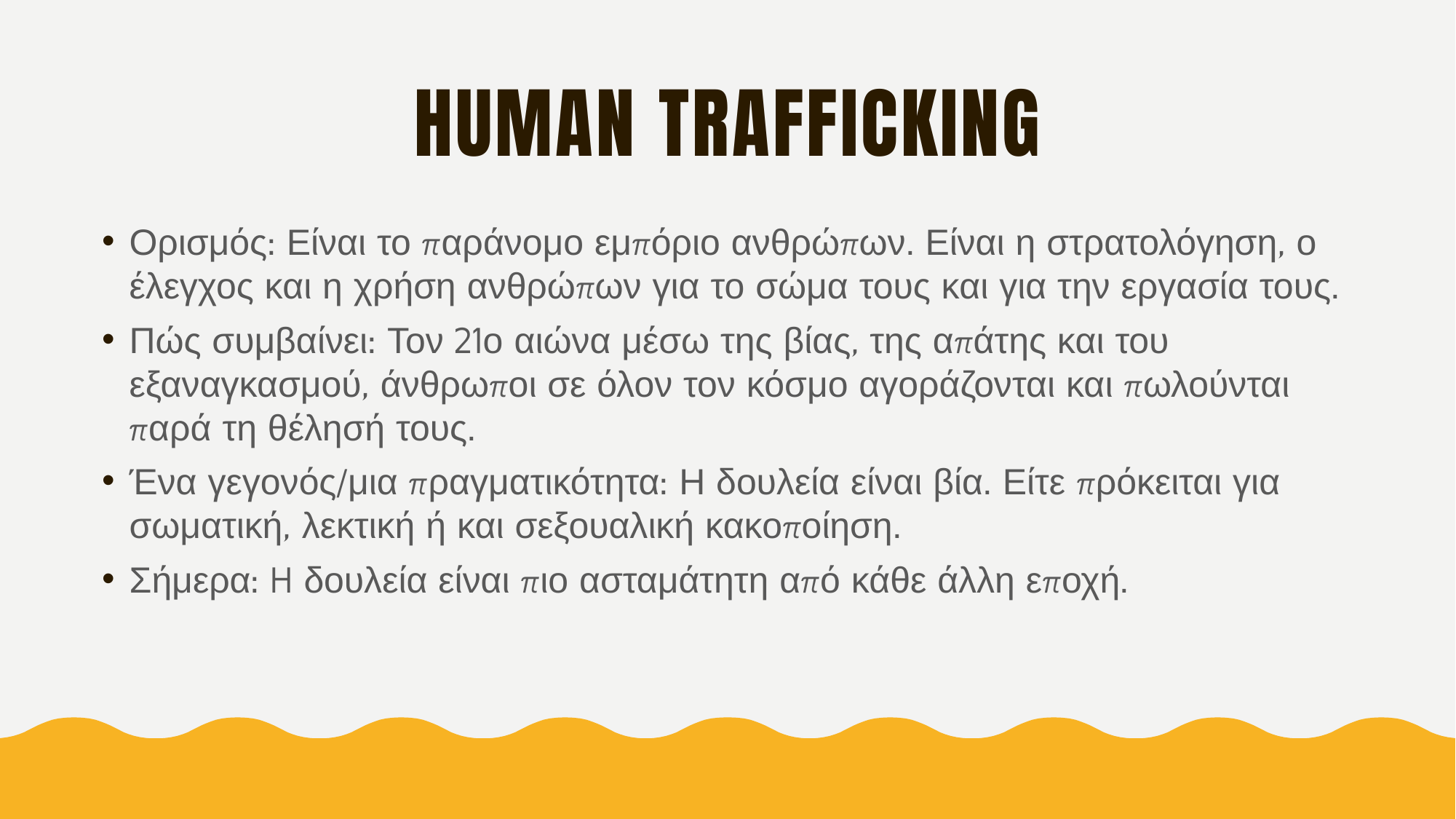

# Human Trafficking
Ορισμός: Είναι το παράνομο εμπόριο ανθρώπων. Είναι η στρατολόγηση, ο έλεγχος και η χρήση ανθρώπων για το σώμα τους και για την εργασία τους.
Πώς συμβαίνει: Τον 21ο αιώνα μέσω της βίας, της απάτης και του εξαναγκασμού, άνθρωποι σε όλον τον κόσμο αγοράζονται και πωλούνται παρά τη θέλησή τους.
Ένα γεγονός/μια πραγματικότητα: Η δουλεία είναι βία. Είτε πρόκειται για σωματική, λεκτική ή και σεξουαλική κακοποίηση.
Σήμερα: H δουλεία είναι πιο ασταμάτητη από κάθε άλλη εποχή.